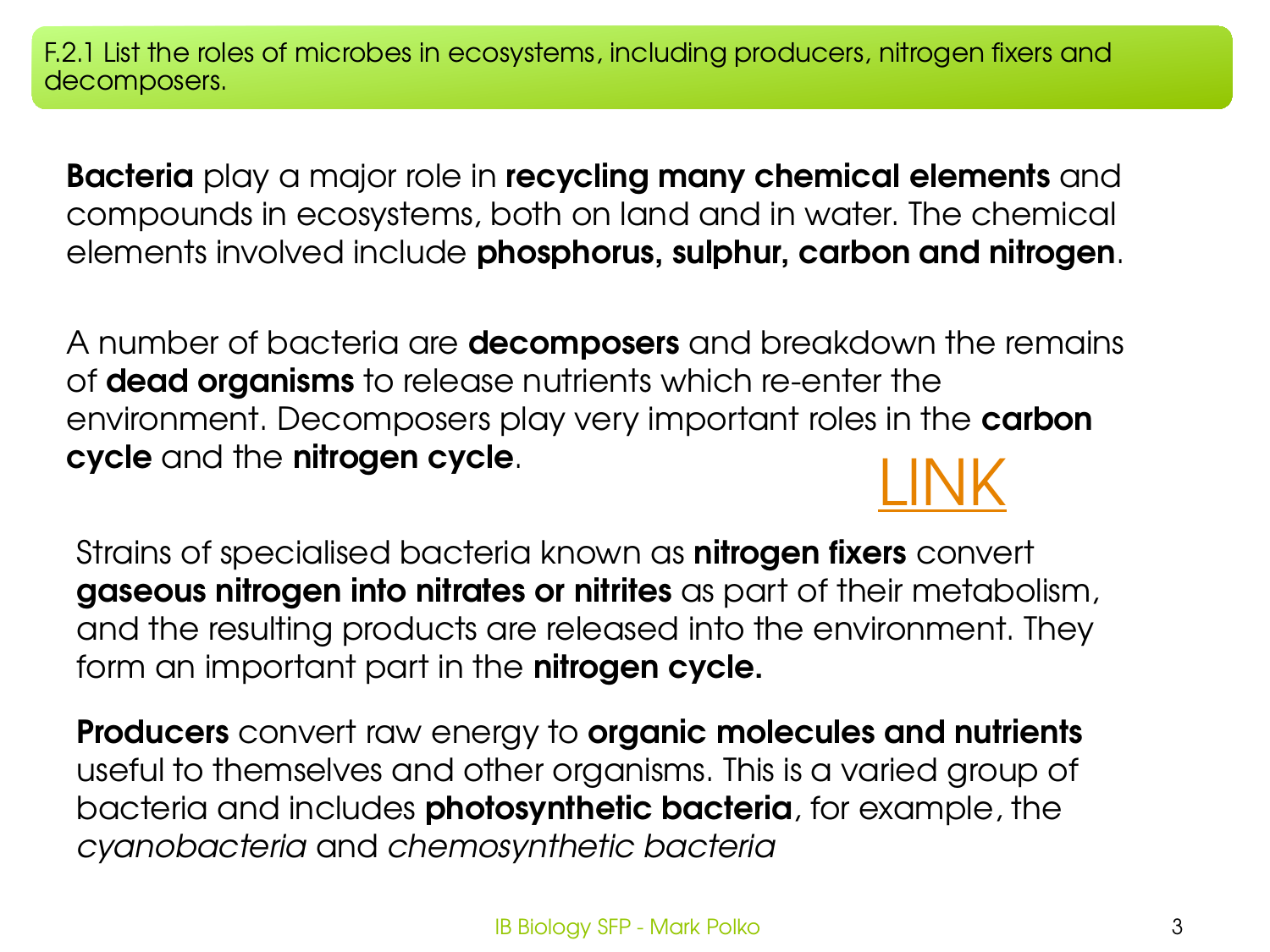

F.2.1 List the roles of microbes in ecosystems, including producers, nitrogen fixers and decomposers.
Bacteria play a major role in recycling many chemical elements and compounds in ecosystems, both on land and in water. The chemical elements involved include phosphorus, sulphur, carbon and nitrogen.
A number of bacteria are decomposers and breakdown the remains of dead organisms to release nutrients which re‑enter the  environment. Decomposers play very important roles in the carbon cycle and the nitrogen cycle.
LINK
Strains of specialised bacteria known as nitrogen fixers convert gaseous nitrogen into nitrates or nitrites as part of their metabolism, and the resulting products are released into the environment. They form an important part in the nitrogen cycle.
Producers convert raw energy to organic molecules and nutrients useful to themselves and other organisms. This is a varied group of bacteria and includes photosynthetic bacteria, for example, the cyanobacteria and chemosynthetic bacteria
3
IB Biology SFP - Mark Polko